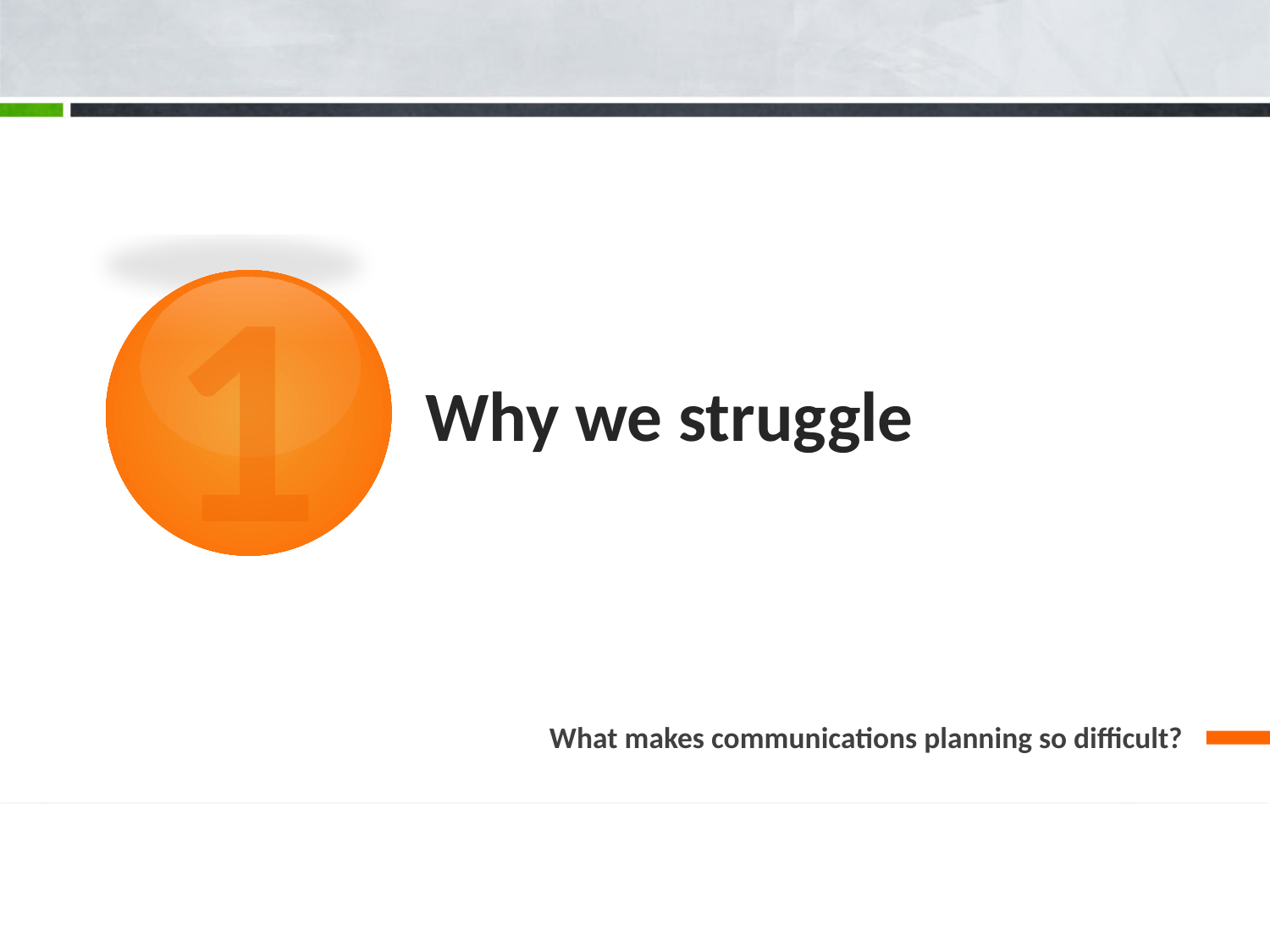

1
# Why we struggle
What makes communications planning so difficult?